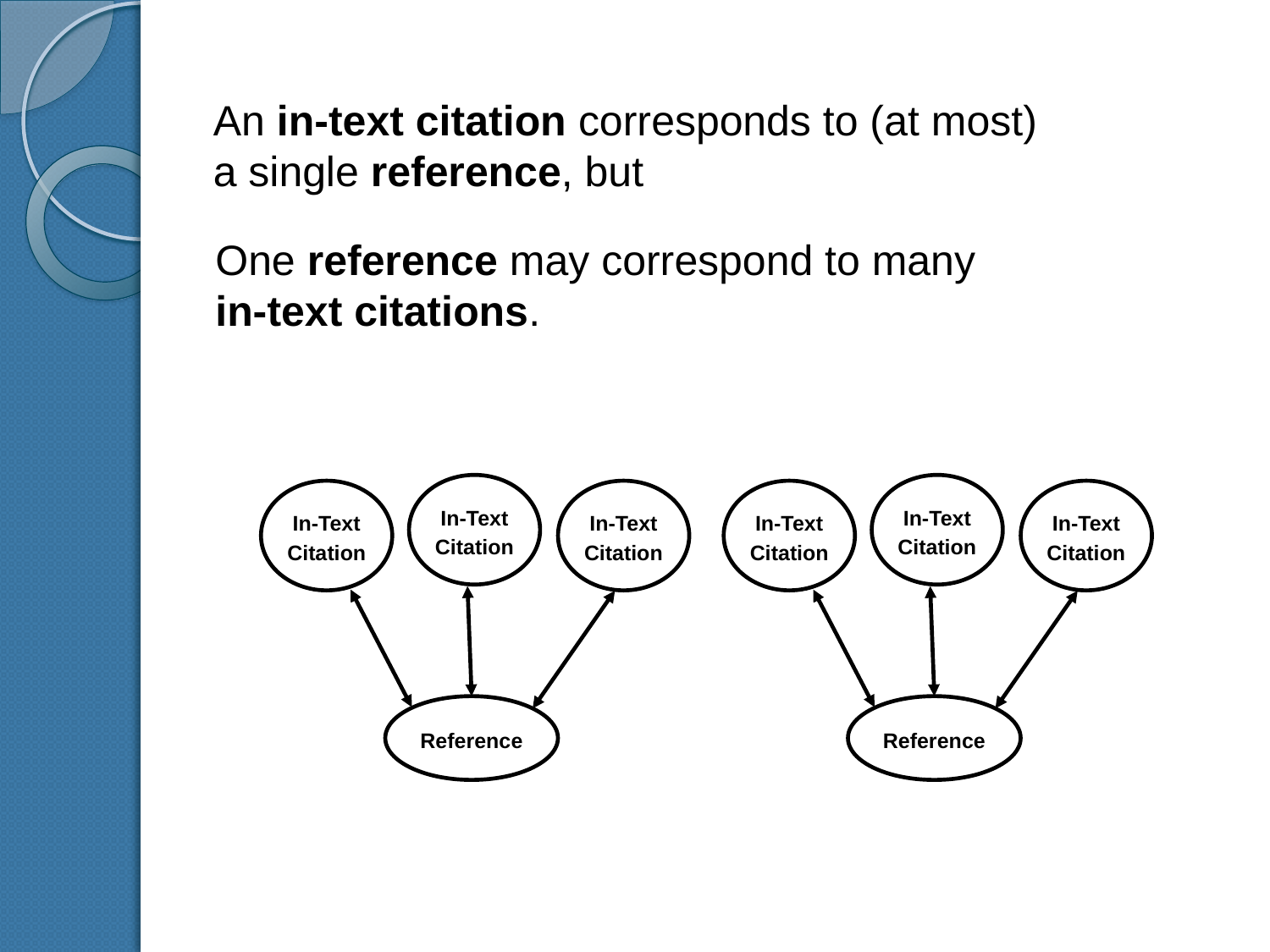

# An in-text citation corresponds to (at most) a single reference, but
One reference may correspond to many
in-text citations.
In-Text Citation
In-Text Citation
In-Text Citation
In-Text Citation
In-Text Citation
In-Text Citation
Reference
Reference